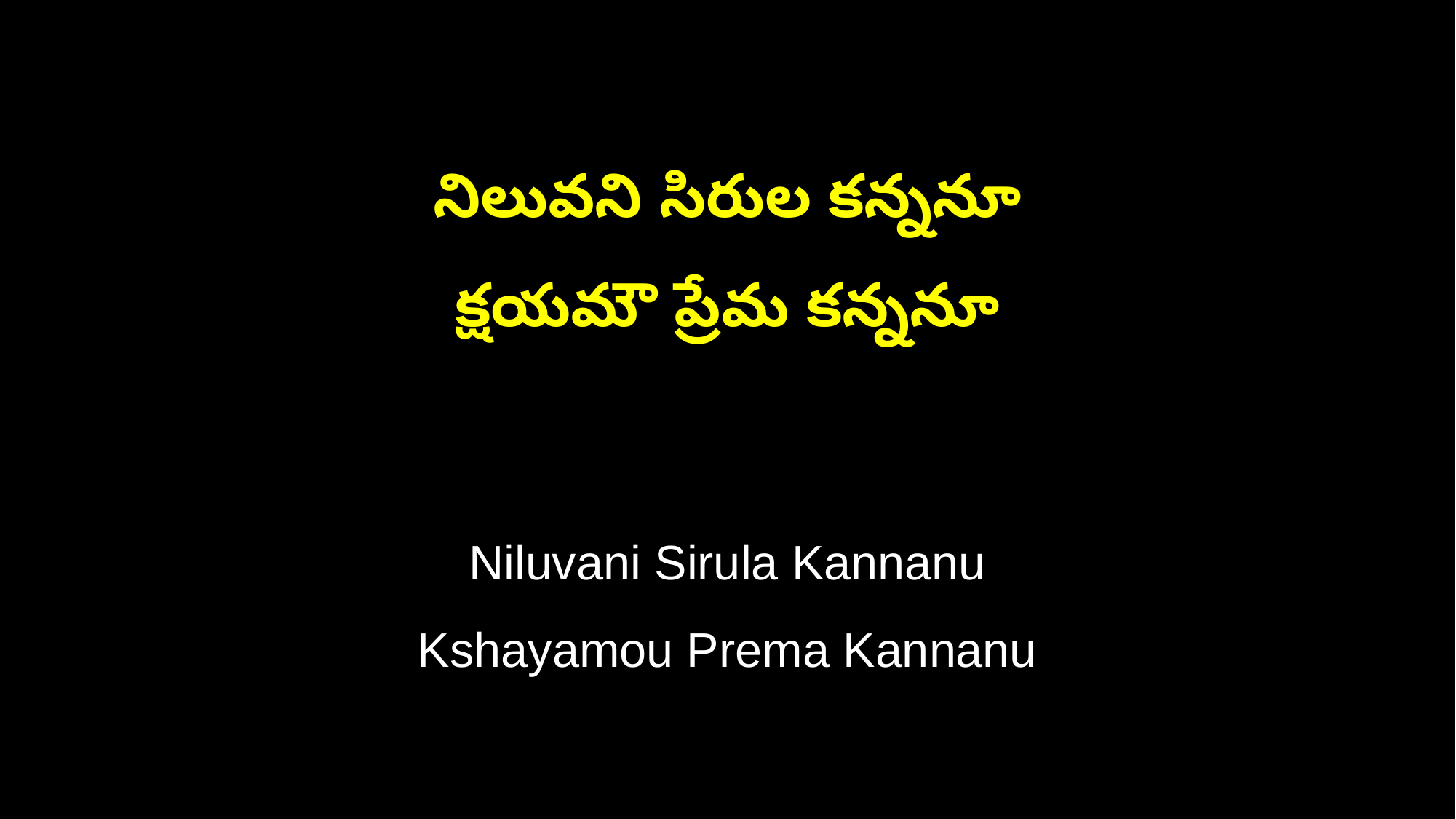

నిలువని సిరుల కన్ననూ
క్షయమౌ ప్రేమ కన్ననూ
Niluvani Sirula Kannanu
Kshayamou Prema Kannanu